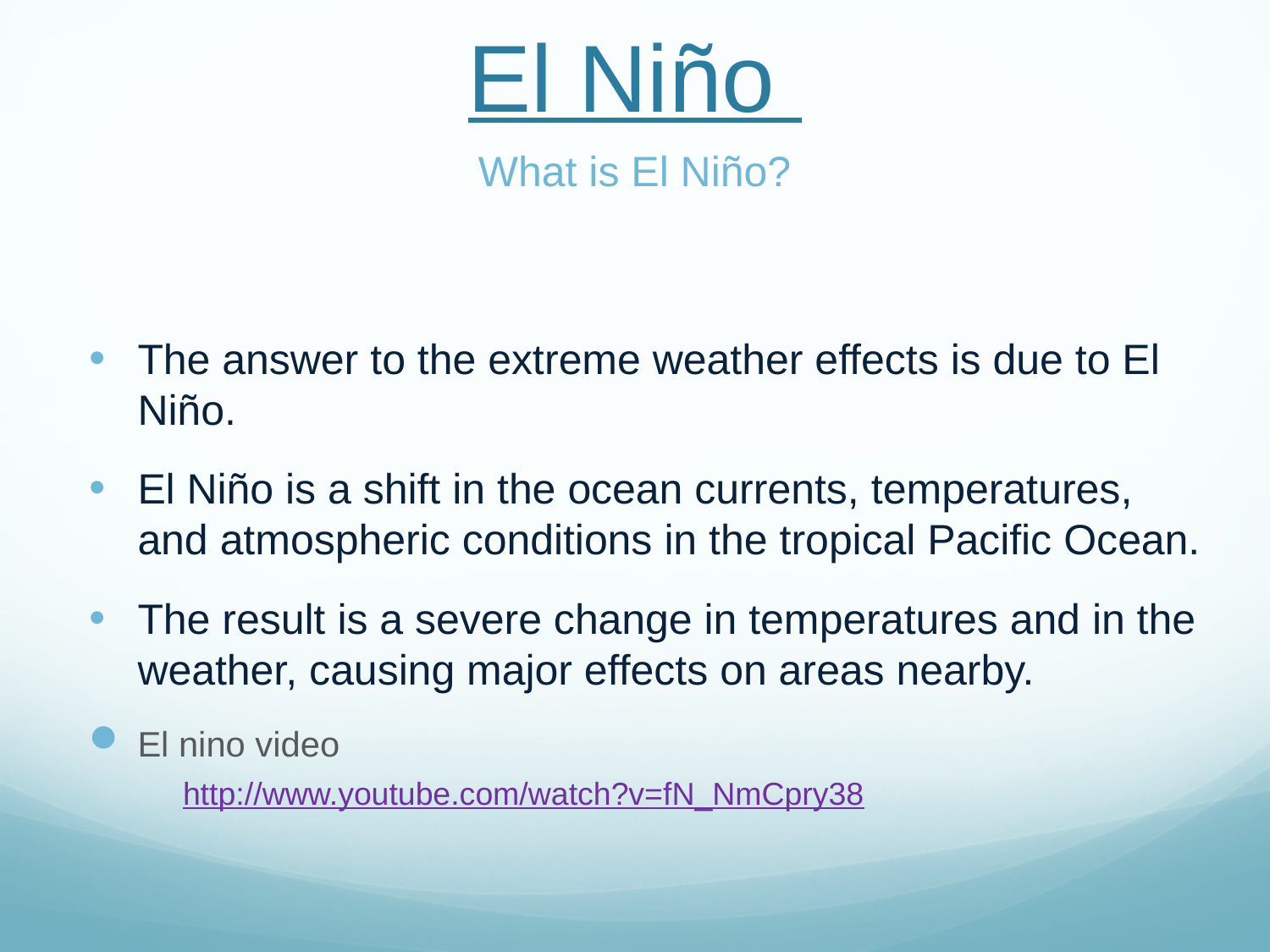

# El Niño
What is El Niño?
The answer to the extreme weather effects is due to El Niño.
El Niño is a shift in the ocean currents, temperatures, and atmospheric conditions in the tropical Pacific Ocean.
The result is a severe change in temperatures and in the weather, causing major effects on areas nearby.
El nino video
http://www.youtube.com/watch?v=fN_NmCpry38